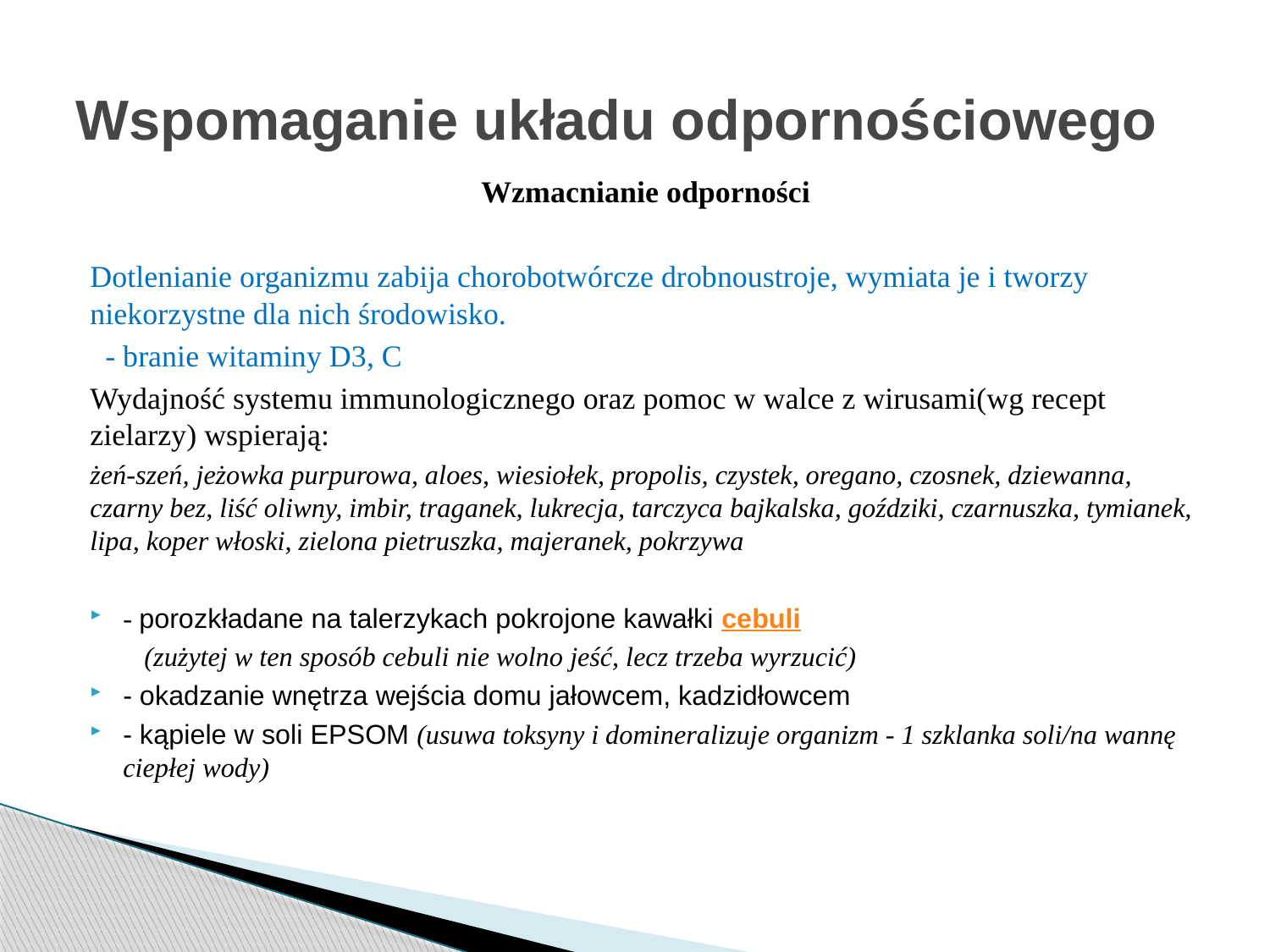

# Wspomaganie układu odpornościowego
 Wzmacnianie odporności

Dotlenianie organizmu zabija chorobotwórcze drobnoustroje, wymiata je i tworzy niekorzystne dla nich środowisko.
  - branie witaminy D3, C
Wydajność systemu immunologicznego oraz pomoc w walce z wirusami(wg recept zielarzy) wspierają:
żeń-szeń, jeżowka purpurowa, aloes, wiesiołek, propolis, czystek, oregano, czosnek, dziewanna, czarny bez, liść oliwny, imbir, traganek, lukrecja, tarczyca bajkalska, goździki, czarnuszka, tymianek, lipa, koper włoski, zielona pietruszka, majeranek, pokrzywa

- porozkładane na talerzykach pokrojone kawałki cebuli
        (zużytej w ten sposób cebuli nie wolno jeść, lecz trzeba wyrzucić)
- okadzanie wnętrza wejścia domu jałowcem, kadzidłowcem
- kąpiele w soli EPSOM (usuwa toksyny i domineralizuje organizm - 1 szklanka soli/na wannę ciepłej wody)